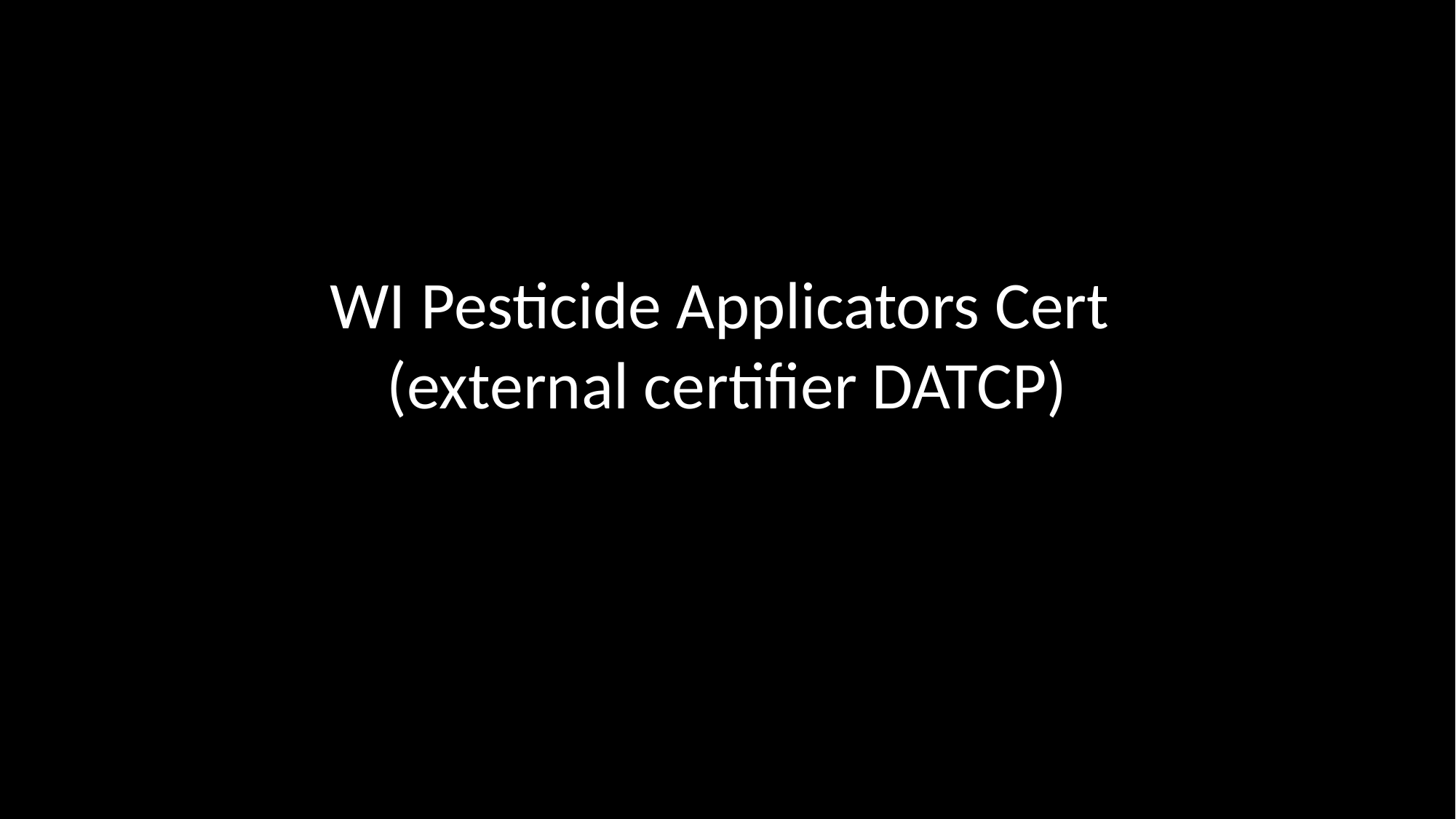

# WI Pesticide Applicators Cert (external certifier DATCP)